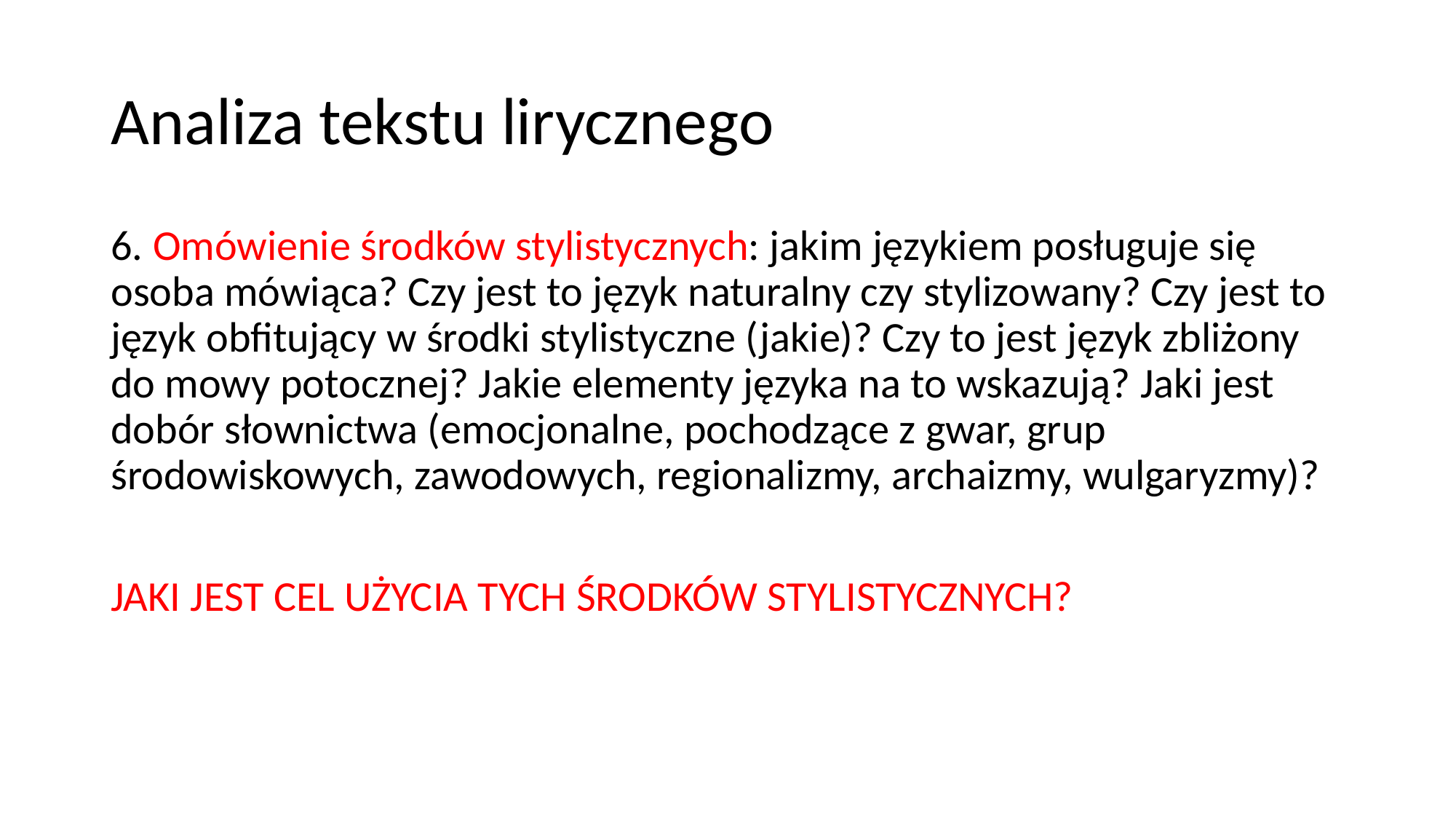

# Analiza tekstu lirycznego
6. Omówienie środków stylistycznych: jakim językiem posługuje się osoba mówiąca? Czy jest to język naturalny czy stylizowany? Czy jest to język obfitujący w środki stylistyczne (jakie)? Czy to jest język zbliżony do mowy potocznej? Jakie elementy języka na to wskazują? Jaki jest dobór słownictwa (emocjonalne, pochodzące z gwar, grup środowiskowych, zawodowych, regionalizmy, archaizmy, wulgaryzmy)?

JAKI JEST CEL UŻYCIA TYCH ŚRODKÓW STYLISTYCZNYCH?